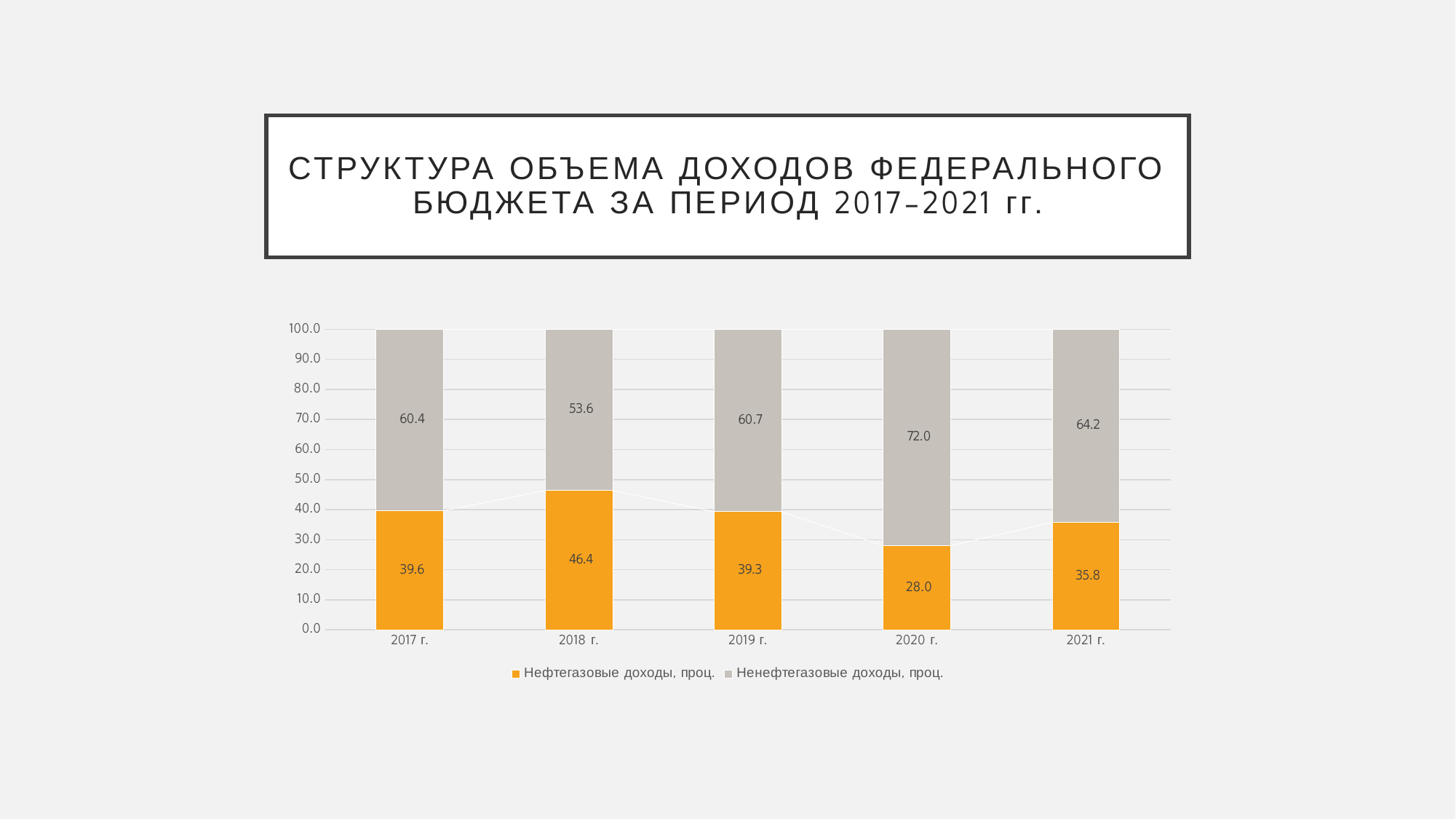

# Структура объема доходов федерального бюджета за период 2017–2021 гг.

### Chart

| Category | Нефтегазовые доходы, проц. | Ненефтегазовые доходы, проц. |
|---|---|---|
| 2017 г. | 39.6 | 60.4 |
| 2018 г. | 46.4 | 53.6 |
| 2019 г. | 39.3 | 60.7 |
| 2020 г. | 28.0 | 72.0 |
| 2021 г. | 35.8 | 64.2 |